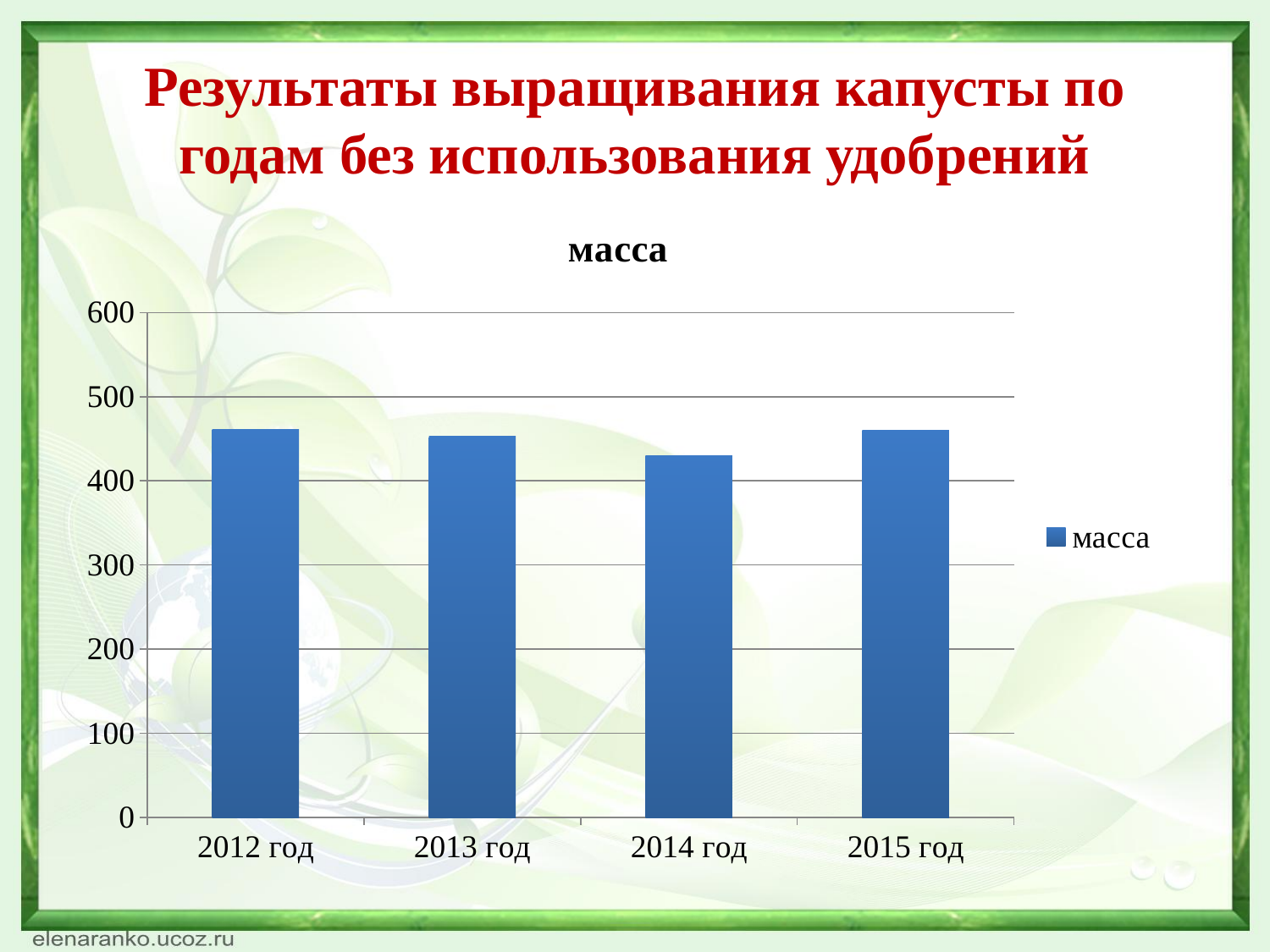

# Результаты выращивания капусты по годам без использования удобрений

### Chart:

| Category | масса |
|---|---|
| 2012 год | 461.0 |
| 2013 год | 453.0 |
| 2014 год | 430.0 |
| 2015 год | 460.0 |